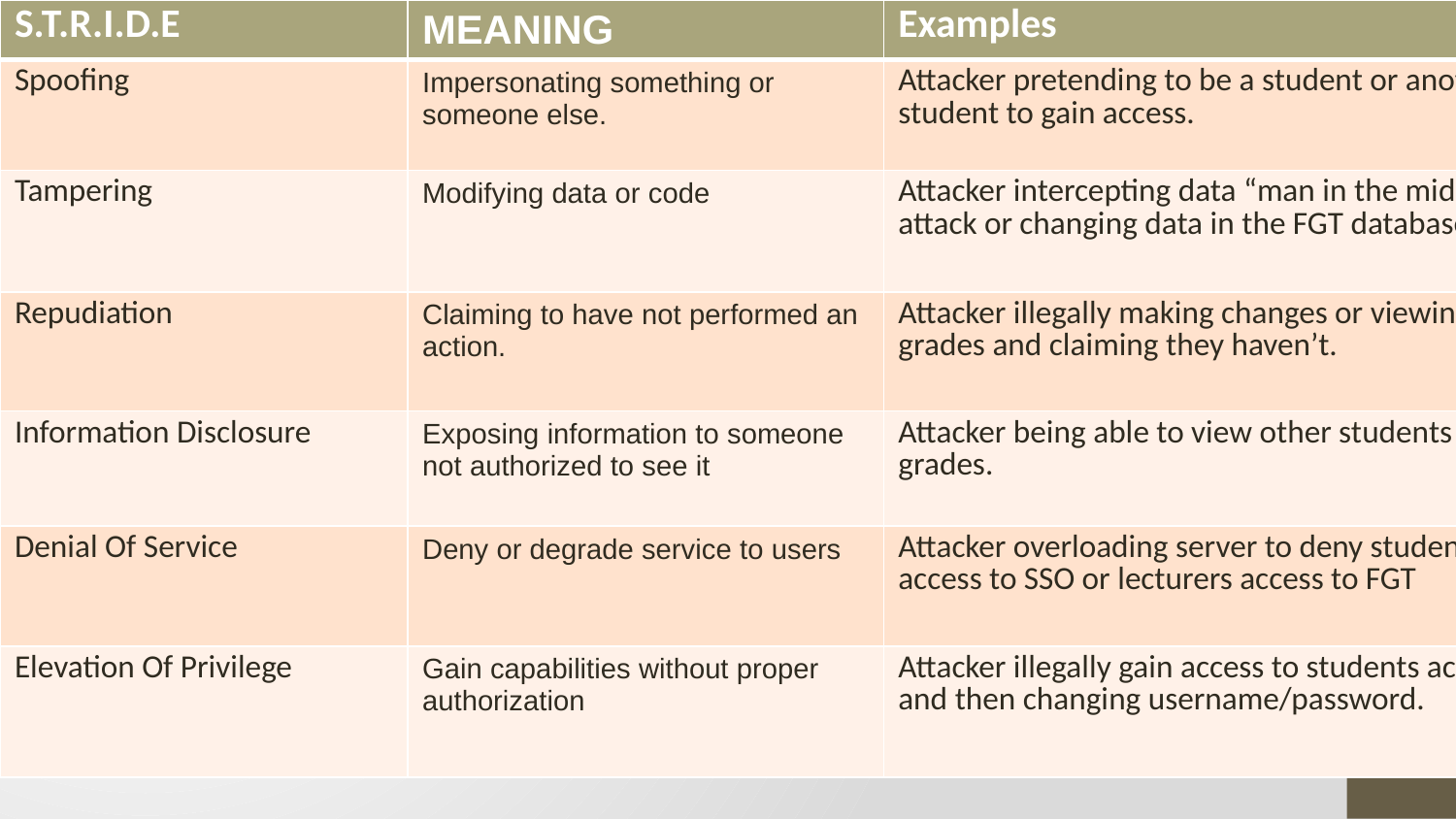

| S.T.R.I.D.E | MEANING | Examples |
| --- | --- | --- |
| Spoofing | Impersonating something or someone else. | Attacker pretending to be a student or another student to gain access. |
| Tampering | Modifying data or code | Attacker intercepting data “man in the middle” attack or changing data in the FGT database. |
| Repudiation | Claiming to have not performed an action. | Attacker illegally making changes or viewing grades and claiming they haven’t. |
| Information Disclosure | Exposing information to someone not authorized to see it | Attacker being able to view other students grades. |
| Denial Of Service | Deny or degrade service to users | Attacker overloading server to deny students access to SSO or lecturers access to FGT |
| Elevation Of Privilege | Gain capabilities without proper authorization | Attacker illegally gain access to students account and then changing username/password. |
# Quick Rundown of STRIDE